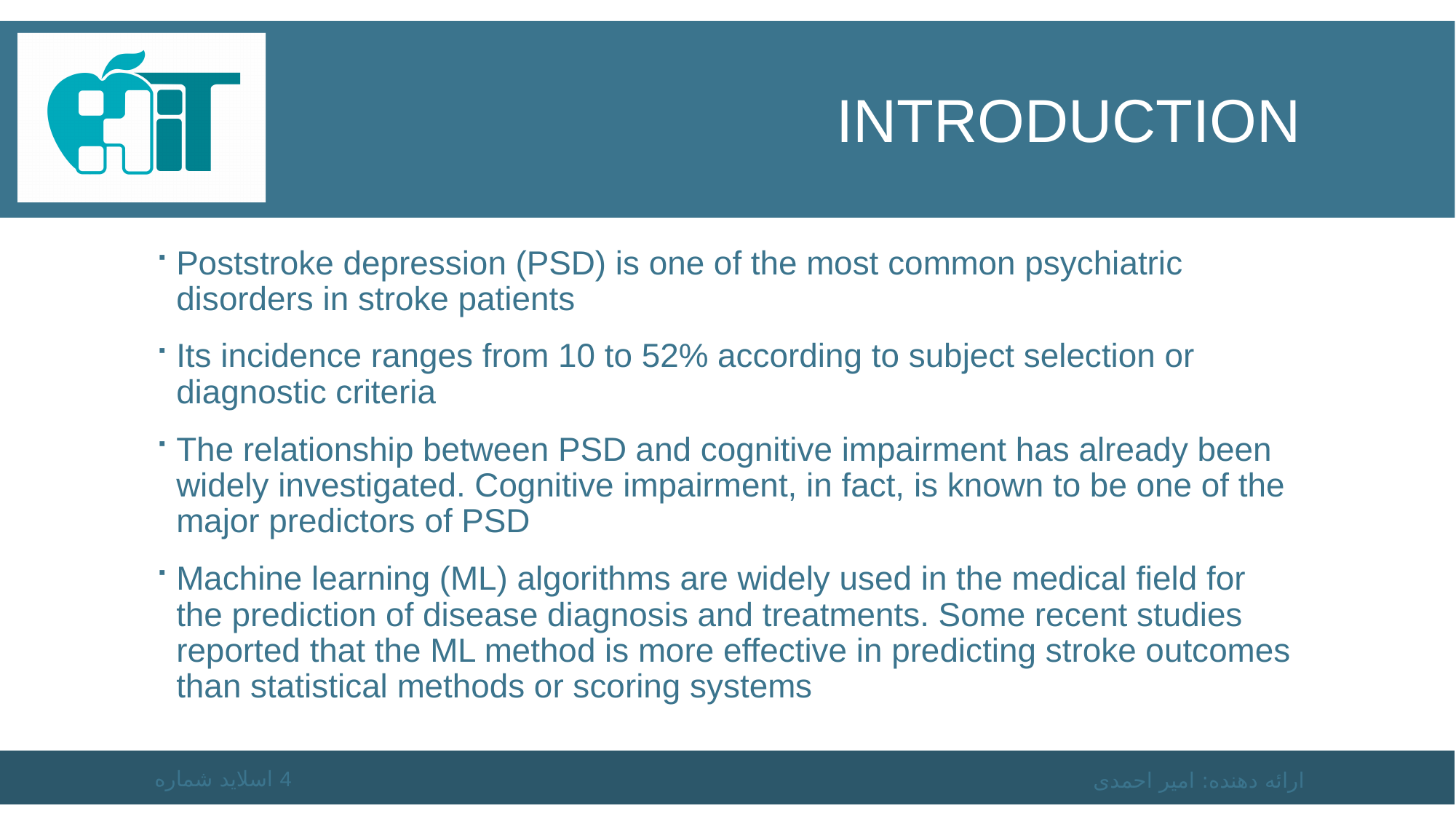

# Introduction
Poststroke depression (PSD) is one of the most common psychiatric disorders in stroke patients
Its incidence ranges from 10 to 52% according to subject selection or diagnostic criteria
The relationship between PSD and cognitive impairment has already been widely investigated. Cognitive impairment, in fact, is known to be one of the major predictors of PSD
Machine learning (ML) algorithms are widely used in the medical field for the prediction of disease diagnosis and treatments. Some recent studies reported that the ML method is more effective in predicting stroke outcomes than statistical methods or scoring systems
اسلاید شماره 4
ارائه دهنده: امیر احمدی